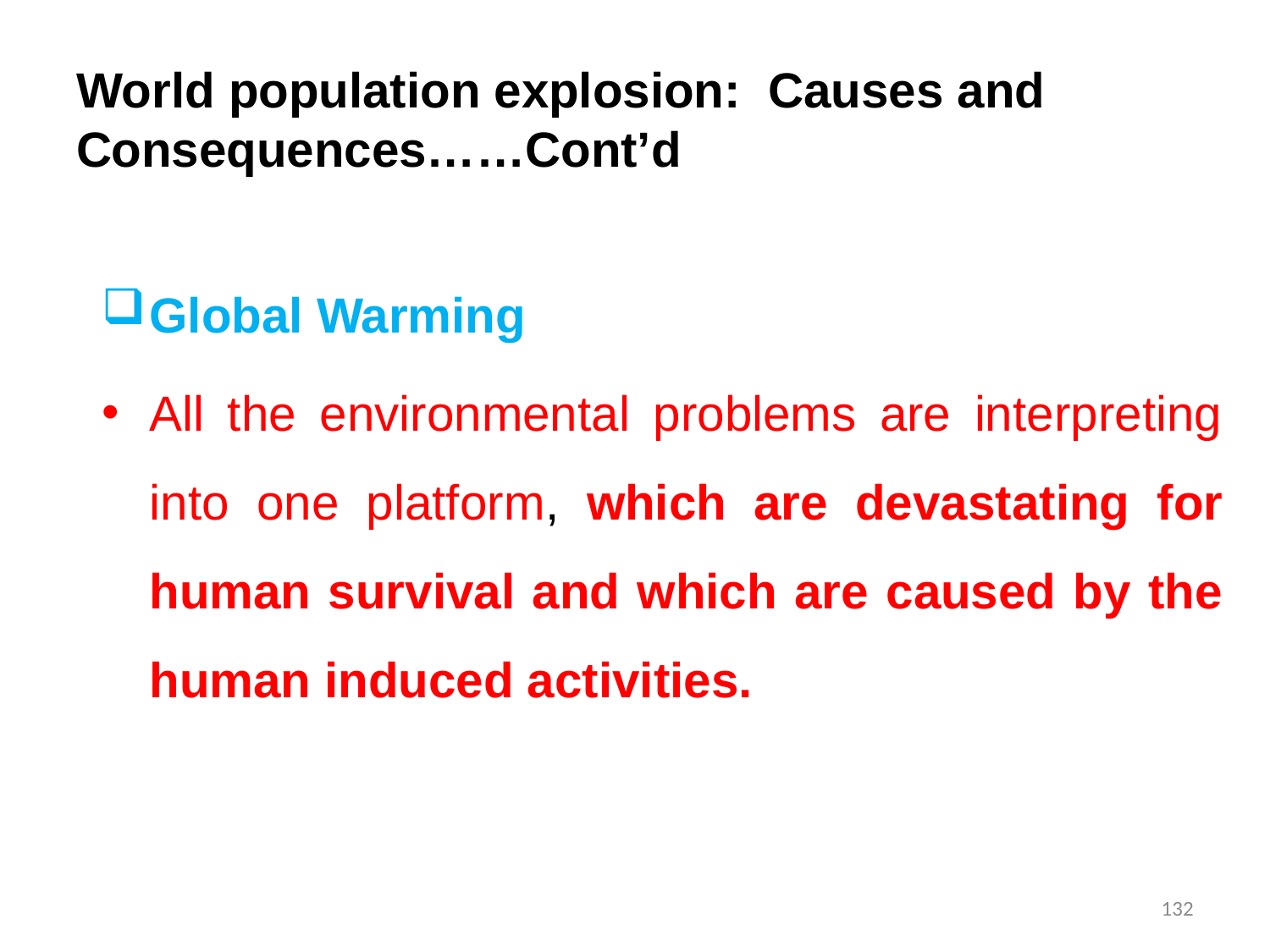

# World population explosion:  Causes and Consequences……Cont’d

Global Warming
All the environmental problems are interpreting into one platform, which are devastating for human survival and which are caused by the human induced activities.

132